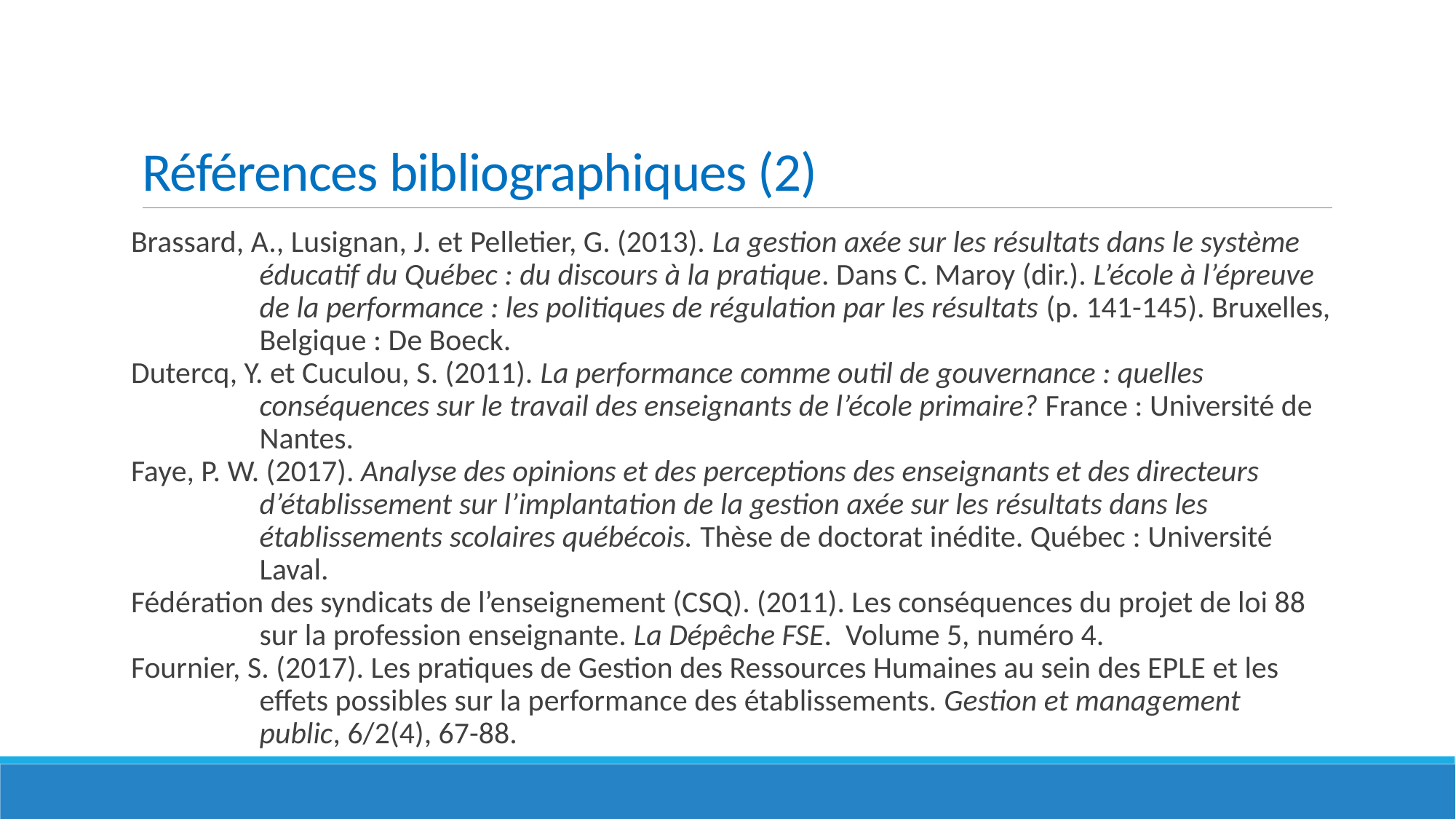

# Références bibliographiques (2)
Brassard, A., Lusignan, J. et Pelletier, G. (2013). La gestion axée sur les résultats dans le système éducatif du Québec : du discours à la pratique. Dans C. Maroy (dir.). L’école à l’épreuve de la performance : les politiques de régulation par les résultats (p. 141-145). Bruxelles, Belgique : De Boeck.
Dutercq, Y. et Cuculou, S. (2011). La performance comme outil de gouvernance : quelles conséquences sur le travail des enseignants de l’école primaire? France : Université de Nantes.
Faye, P. W. (2017). Analyse des opinions et des perceptions des enseignants et des directeurs d’établissement sur l’implantation de la gestion axée sur les résultats dans les établissements scolaires québécois. Thèse de doctorat inédite. Québec : Université Laval.
Fédération des syndicats de l’enseignement (CSQ). (2011). Les conséquences du projet de loi 88 sur la profession enseignante. La Dépêche FSE.  Volume 5, numéro 4.
Fournier, S. (2017). Les pratiques de Gestion des Ressources Humaines au sein des EPLE et les effets possibles sur la performance des établissements. Gestion et management public, 6/2(4), 67-88.